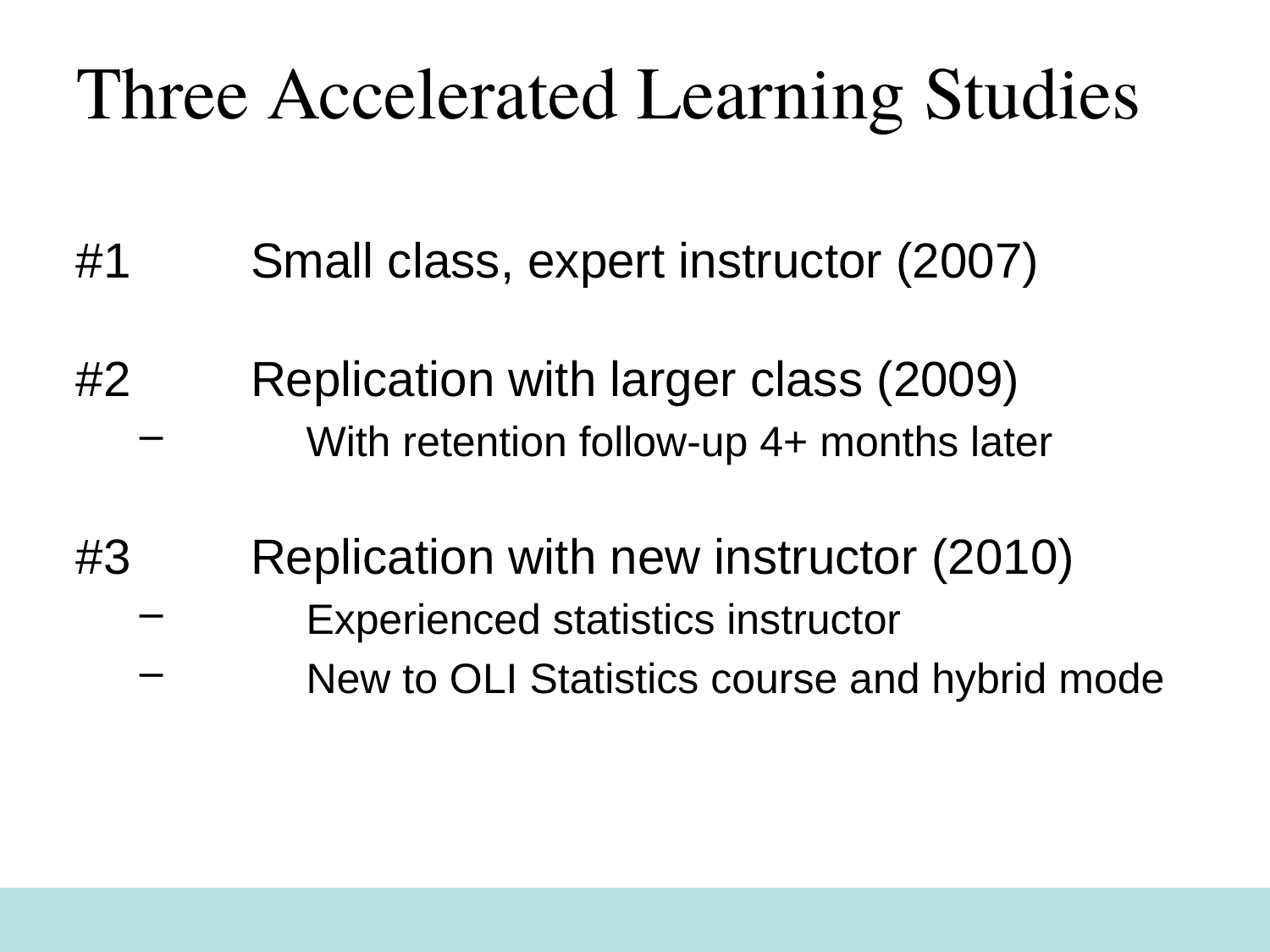

# Three Accelerated Learning Studies
#1	Small class, expert instructor (2007)

#2	Replication with larger class (2009)
	With retention follow-up 4+ months later

#3	Replication with new instructor (2010)
	Experienced statistics instructor
	New to OLI Statistics course and hybrid mode